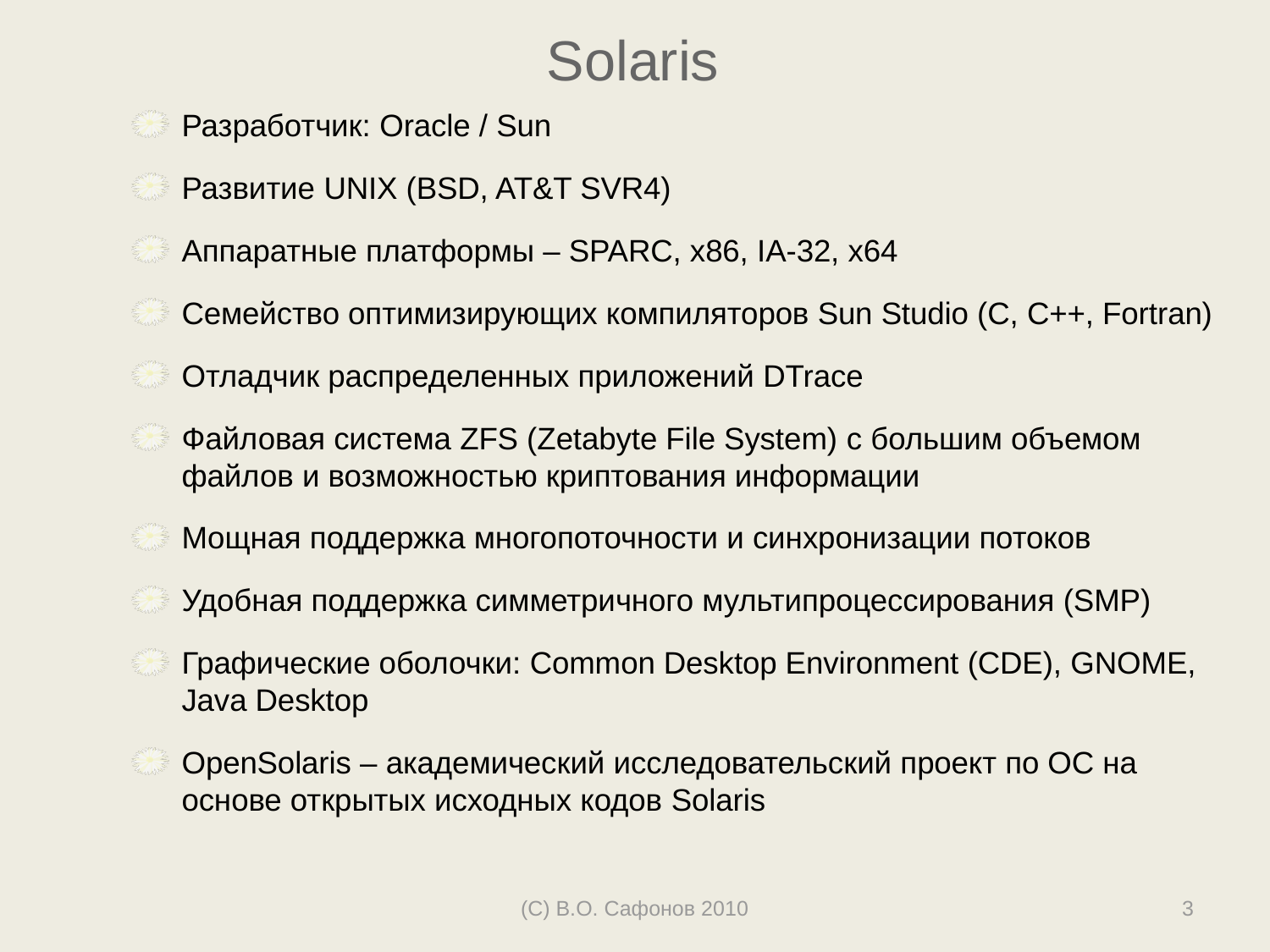

# Solaris
Разработчик: Oracle / Sun
Развитие UNIX (BSD, AT&T SVR4)
Аппаратные платформы – SPARC, x86, IA-32, x64
Семейство оптимизирующих компиляторов Sun Studio (C, C++, Fortran)
Отладчик распределенных приложений DTrace
Файловая система ZFS (Zetabyte File System) с большим объемом файлов и возможностью криптования информации
Мощная поддержка многопоточности и синхронизации потоков
Удобная поддержка симметричного мультипроцессирования (SMP)
Графические оболочки: Common Desktop Environment (CDE), GNOME, Java Desktop
OpenSolaris – академический исследовательский проект по ОС на основе открытых исходных кодов Solaris

(С) В.О. Сафонов 2010
3